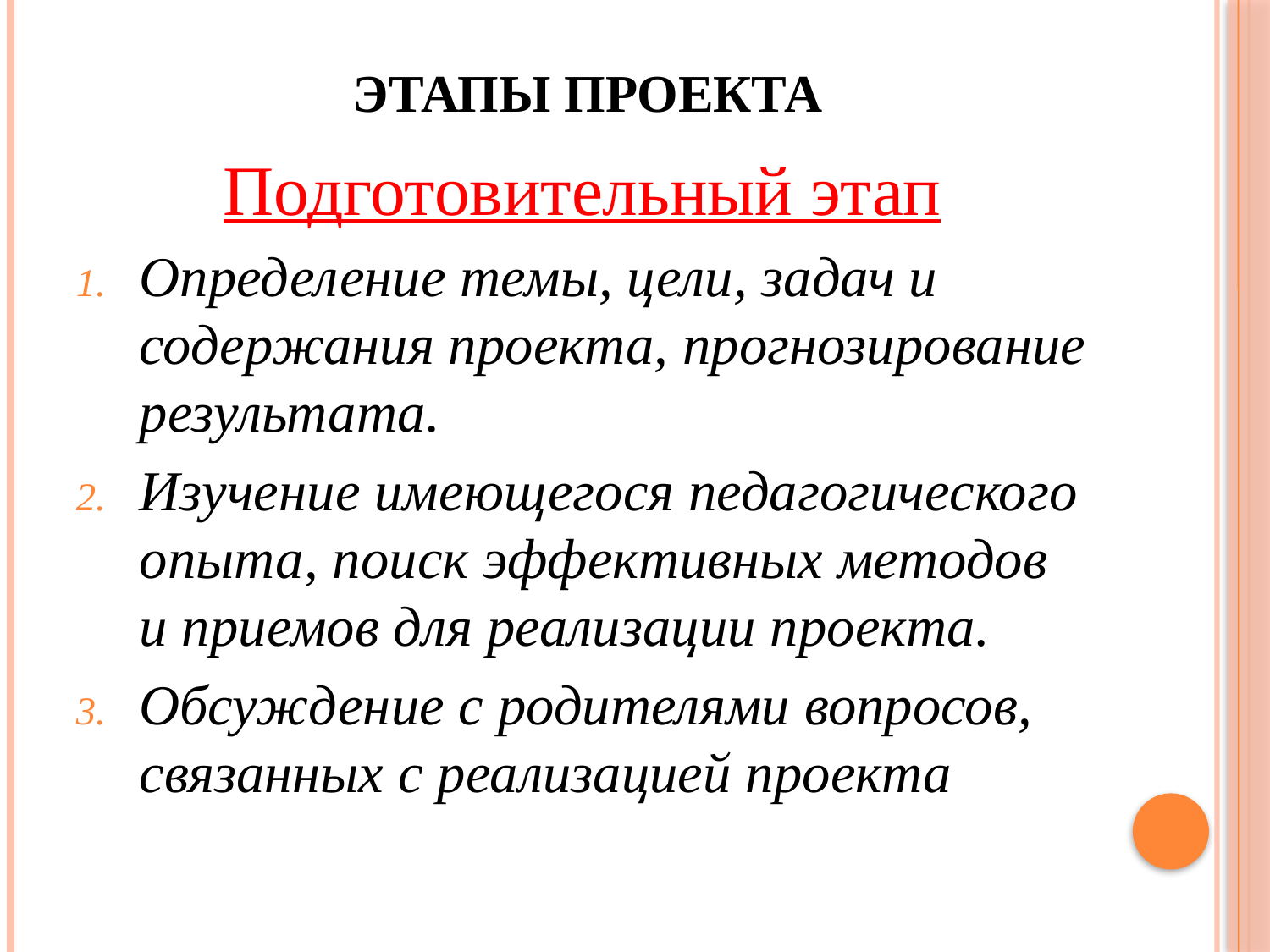

# ЭТАПЫ ПРОЕКТА
Подготовительный этап
Определение темы, цели, задач и содержания проекта, прогнозирование результата.
Изучение имеющегося педагогического опыта, поиск эффективных методов и приемов для реализации проекта.
Обсуждение с родителями вопросов, связанных с реализацией проекта